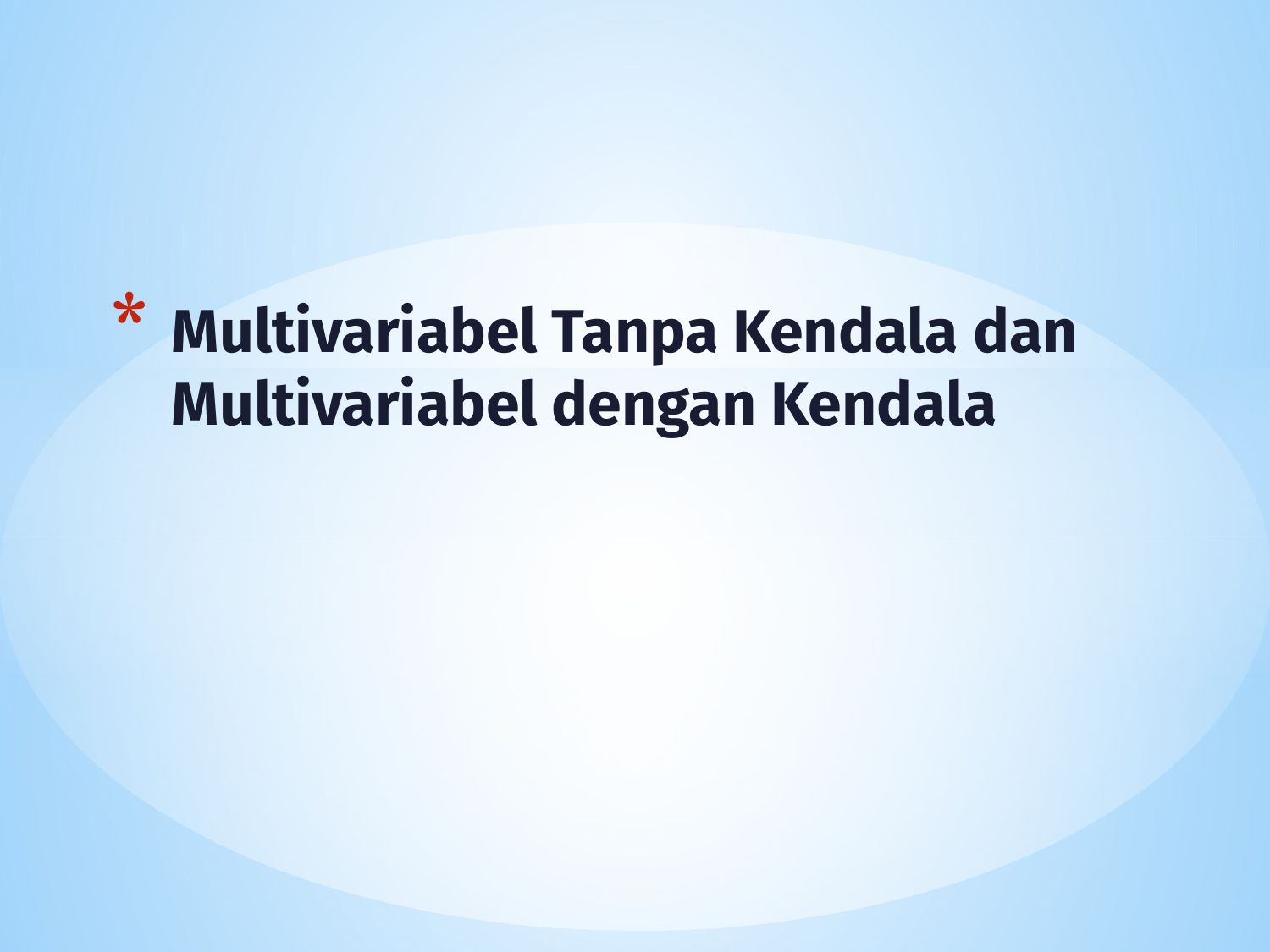

# Multivariabel Tanpa Kendala dan Multivariabel dengan Kendala